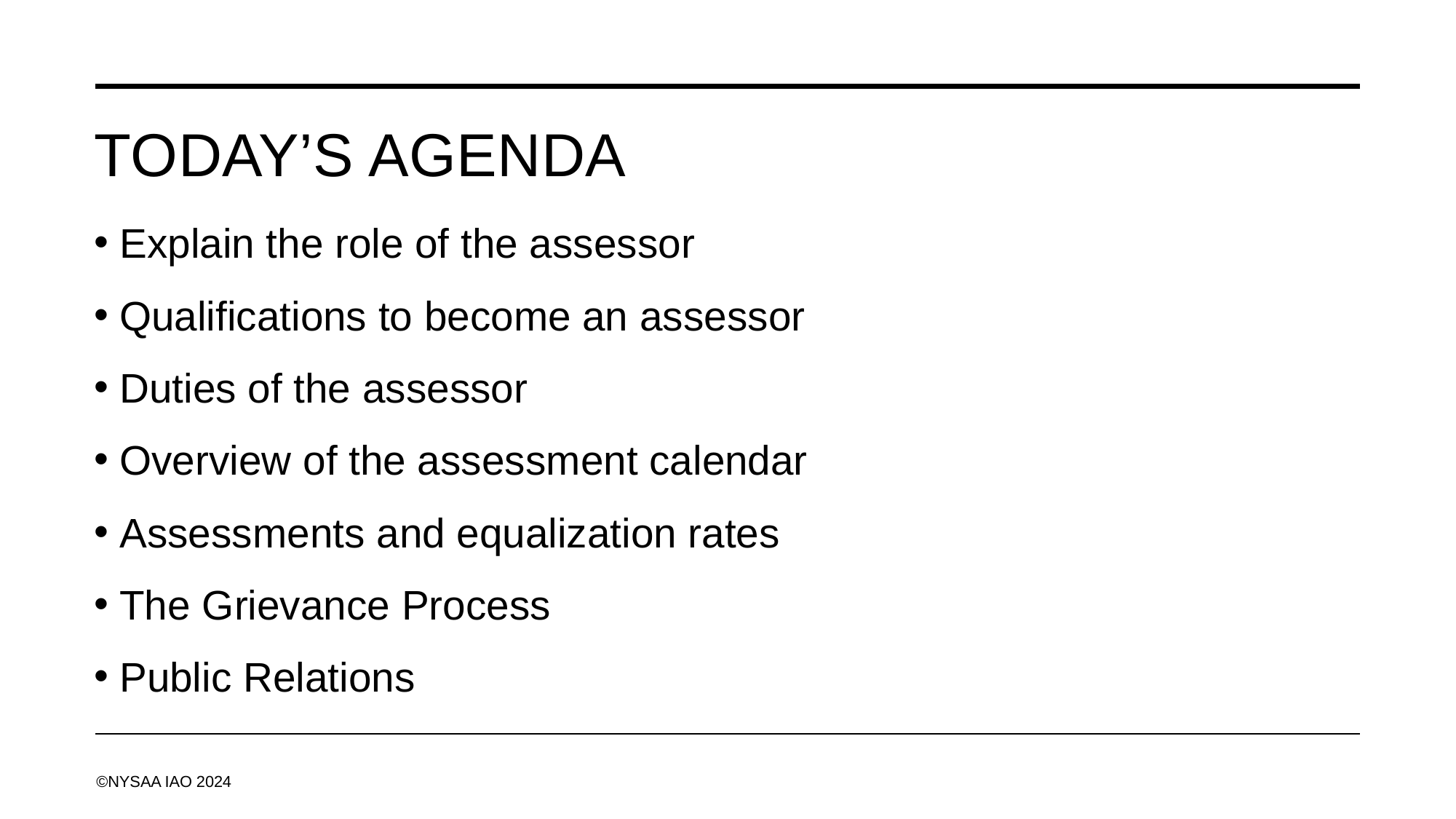

# Today’s agenda
Explain the role of the assessor
Qualifications to become an assessor
Duties of the assessor
Overview of the assessment calendar
Assessments and equalization rates
The Grievance Process
Public Relations

©NYSAA IAO 2024